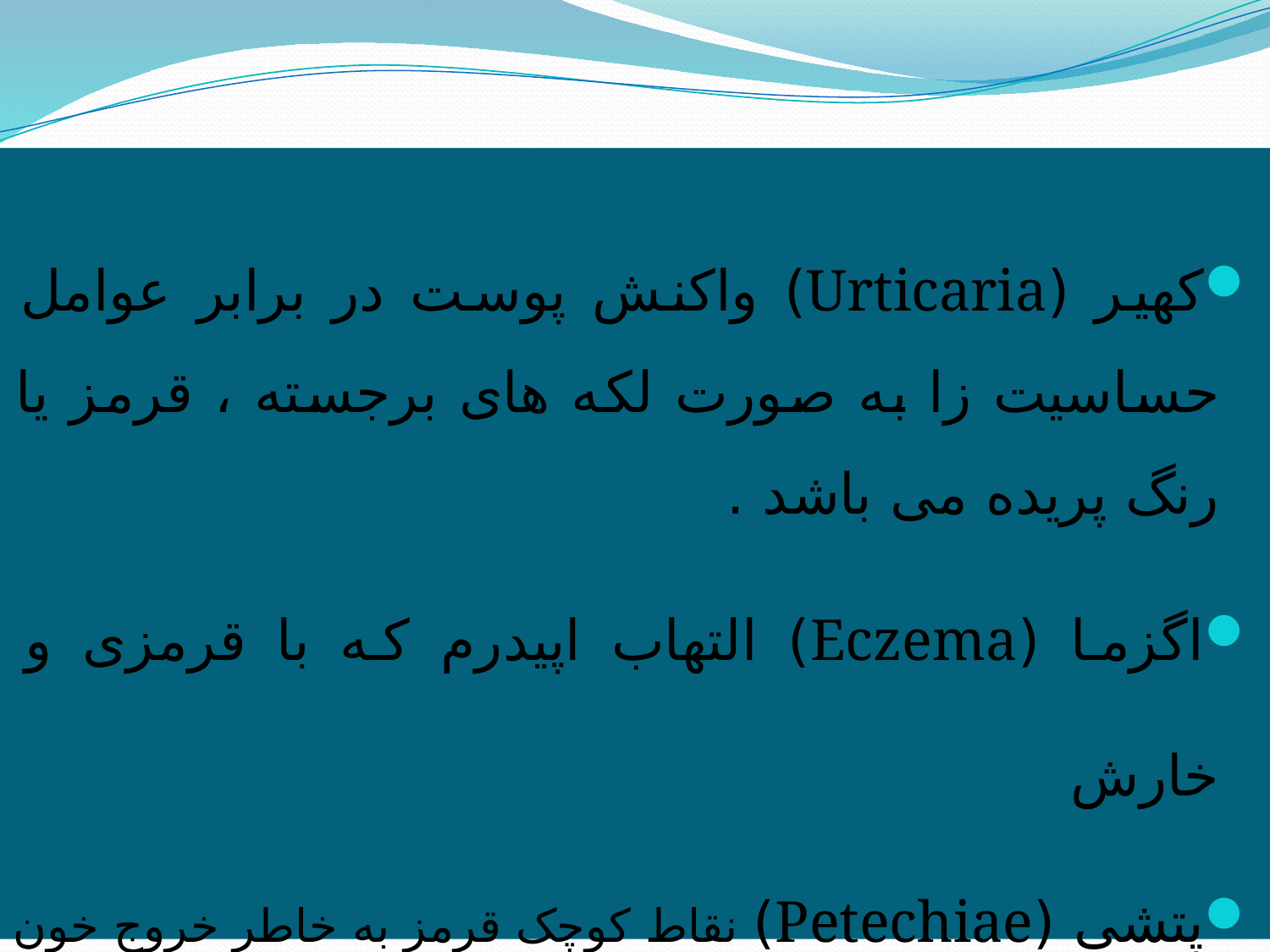

کهیر (Urticaria) واکنش پوست در برابر عوامل حساسیت زا به صورت لکه های برجسته ، قرمز یا رنگ پریده می باشد .
اگزما (Eczema) التهاب اپیدرم که با قرمزی و خارش
پتشی (Petechiae) نقاط کوچک قرمز به خاطر خروج خون